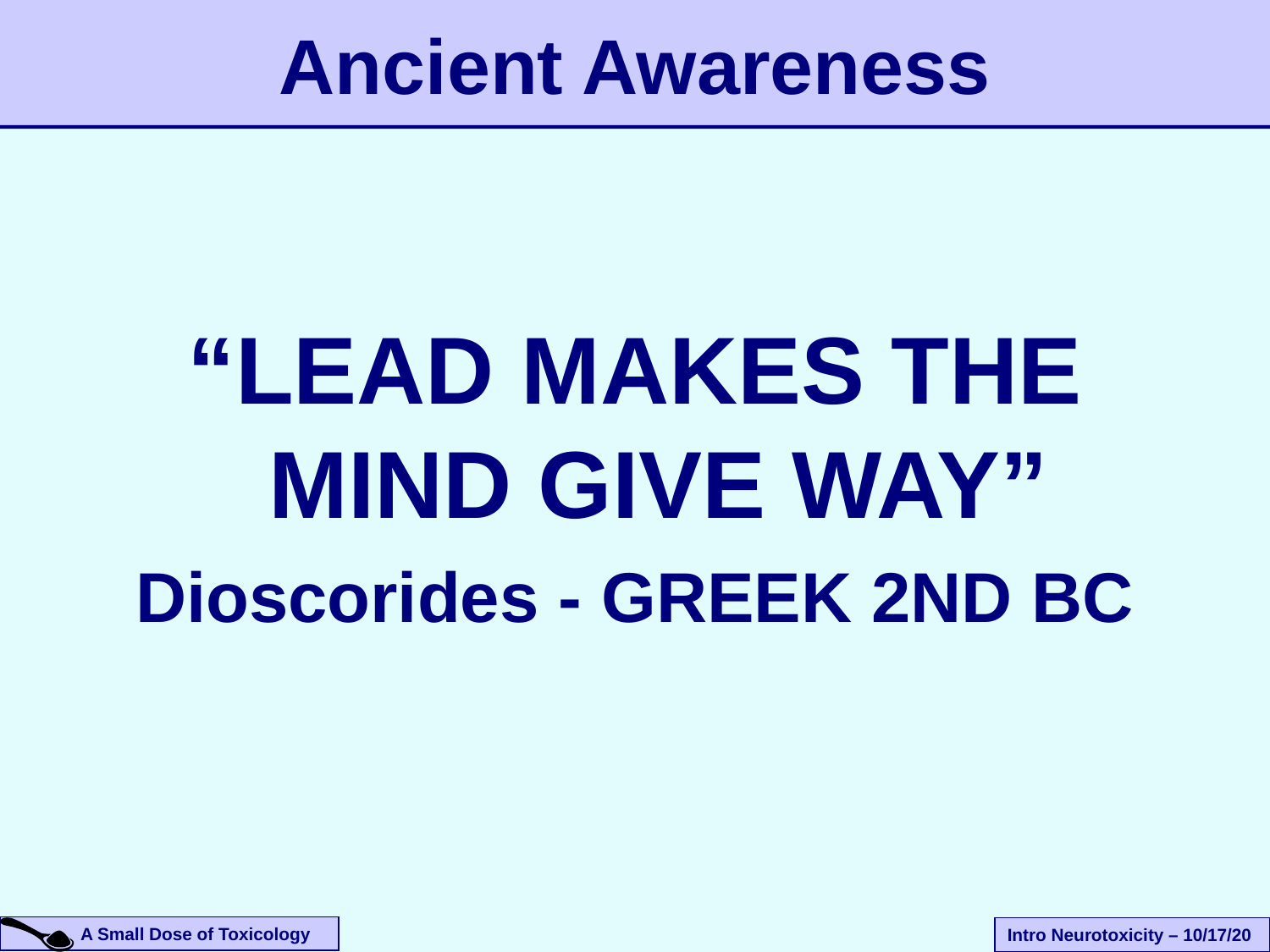

# Ancient Awareness
“LEAD MAKES THE MIND GIVE WAY”
Dioscorides - GREEK 2ND BC